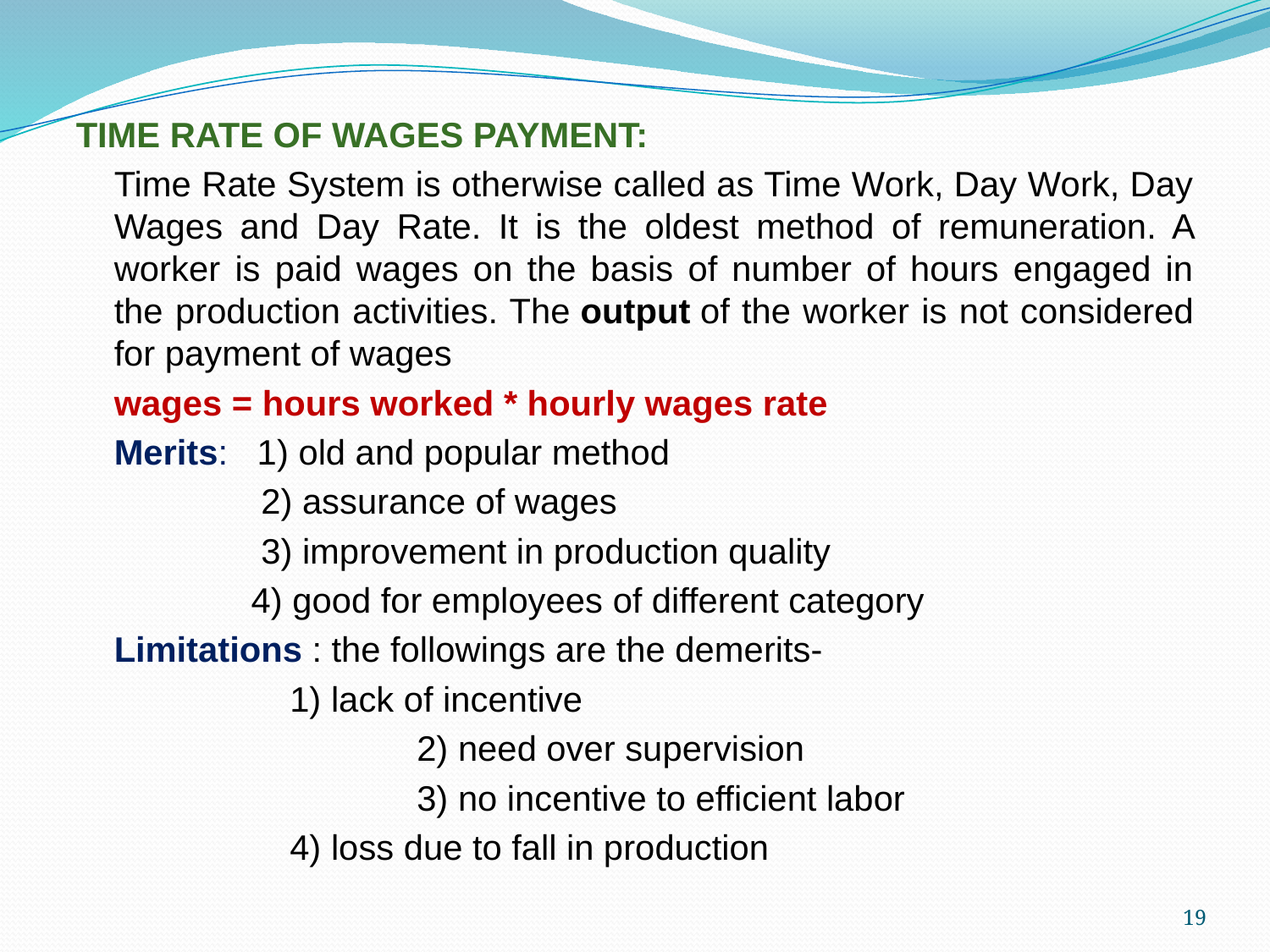

TIME RATE OF WAGES PAYMENT:
	Time Rate System is otherwise called as Time Work, Day Work, Day Wages and Day Rate. It is the oldest method of remuneration. A worker is paid wages on the basis of number of hours engaged in the production activities. The output of the worker is not considered for payment of wages
	wages = hours worked * hourly wages rate
	Merits:   1) old and popular method
                   2) assurance of wages
                   3) improvement in production quality
                  4) good for employees of different category
	Limitations : the followings are the demerits-
 		     1) lack of incentive
    		     2) need over supervision
    		     3) no incentive to efficient labor
 		     4) loss due to fall in production

19